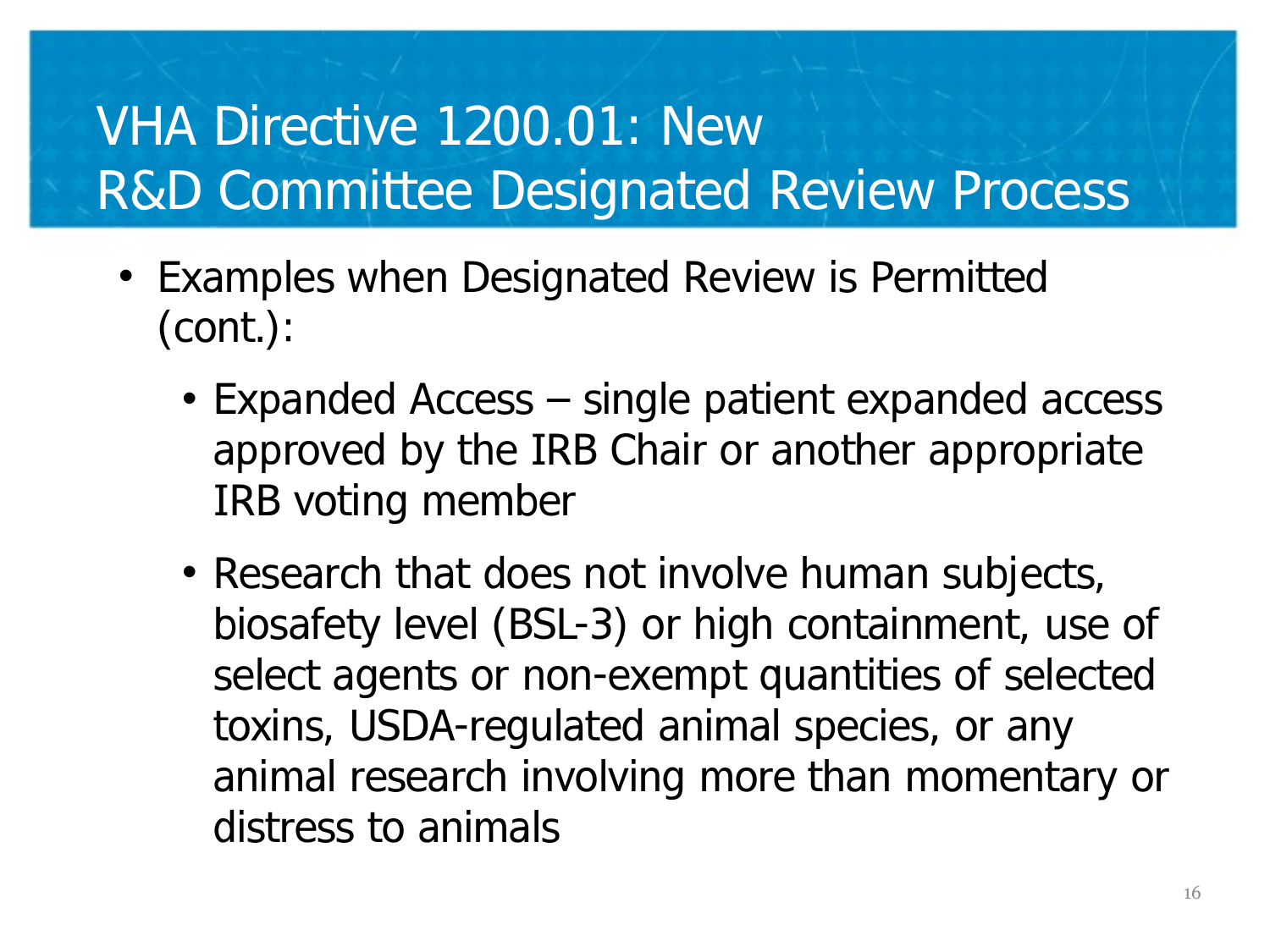

# VHA Directive 1200.01: New R&D Committee Designated Review Process
Examples when Designated Review is Permitted (cont.):
Expanded Access – single patient expanded access approved by the IRB Chair or another appropriate IRB voting member
Research that does not involve human subjects, biosafety level (BSL-3) or high containment, use of select agents or non-exempt quantities of selected toxins, USDA-regulated animal species, or any animal research involving more than momentary or distress to animals